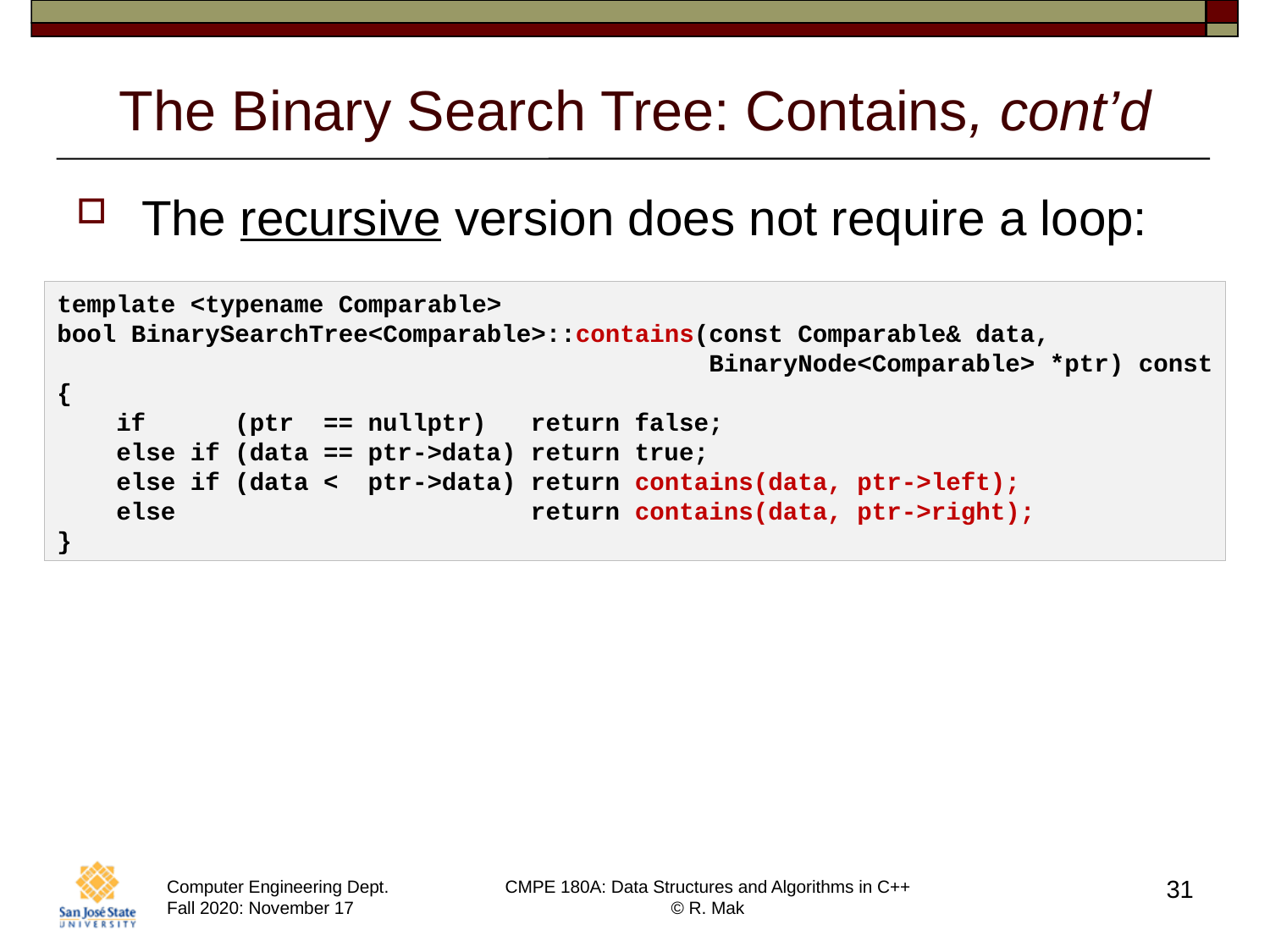

# The Binary Search Tree: Contains, cont’d
The recursive version does not require a loop:
template <typename Comparable>
bool BinarySearchTree<Comparable>::contains(const Comparable& data,
                                            BinaryNode<Comparable> *ptr) const
{
    if      (ptr  == nullptr)   return false;
    else if (data == ptr->data) return true;
    else if (data <  ptr->data) return contains(data, ptr->left);
    else                        return contains(data, ptr->right);
}
31